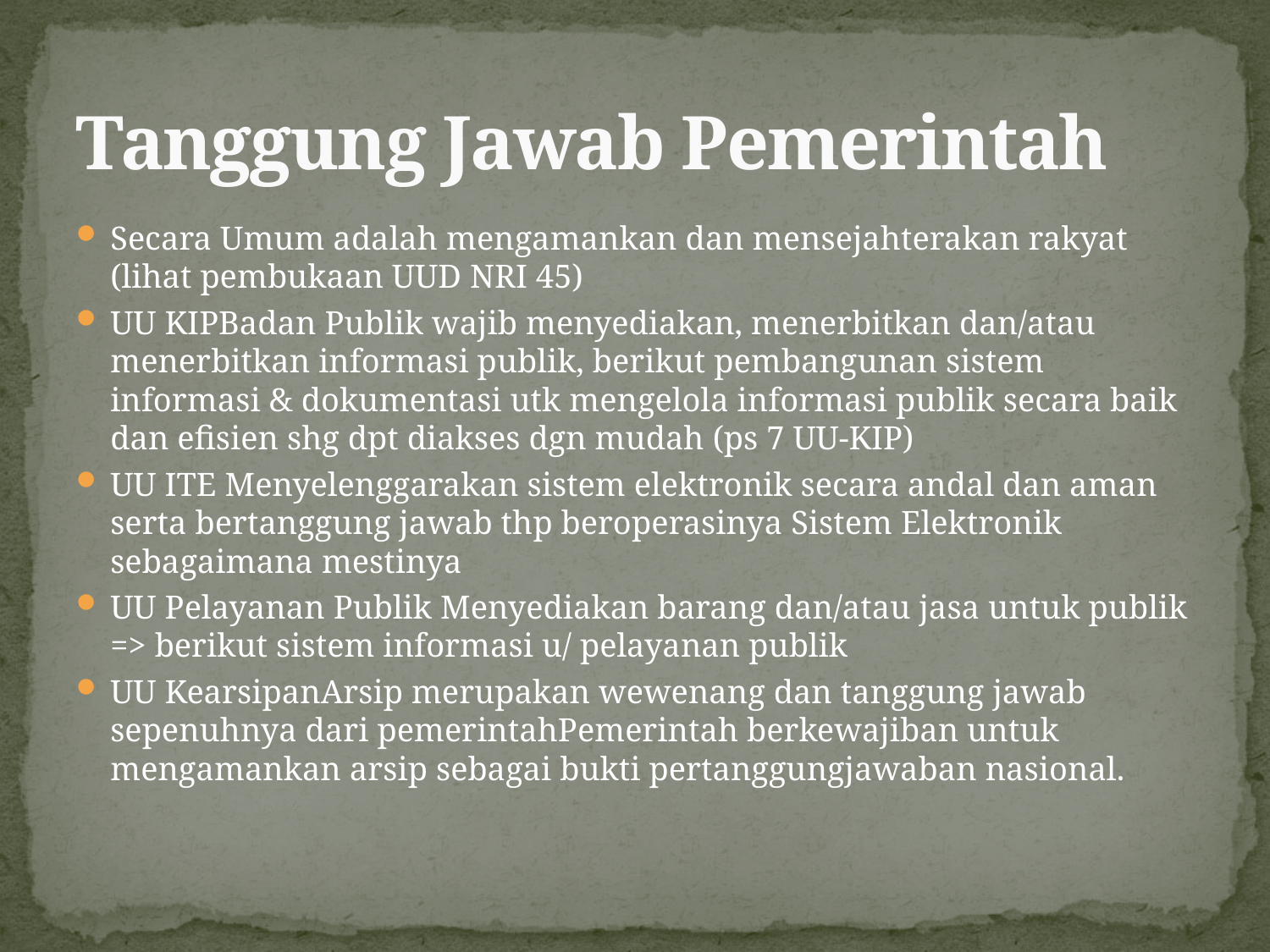

# Tanggung Jawab Pemerintah
Secara Umum adalah mengamankan dan mensejahterakan rakyat (lihat pembukaan UUD NRI 45)
UU KIPBadan Publik wajib menyediakan, menerbitkan dan/atau menerbitkan informasi publik, berikut pembangunan sistem informasi & dokumentasi utk mengelola informasi publik secara baik dan efisien shg dpt diakses dgn mudah (ps 7 UU-KIP)
UU ITE Menyelenggarakan sistem elektronik secara andal dan aman serta bertanggung jawab thp beroperasinya Sistem Elektronik sebagaimana mestinya
UU Pelayanan Publik Menyediakan barang dan/atau jasa untuk publik => berikut sistem informasi u/ pelayanan publik
UU KearsipanArsip merupakan wewenang dan tanggung jawab sepenuhnya dari pemerintahPemerintah berkewajiban untuk mengamankan arsip sebagai bukti pertanggungjawaban nasional.